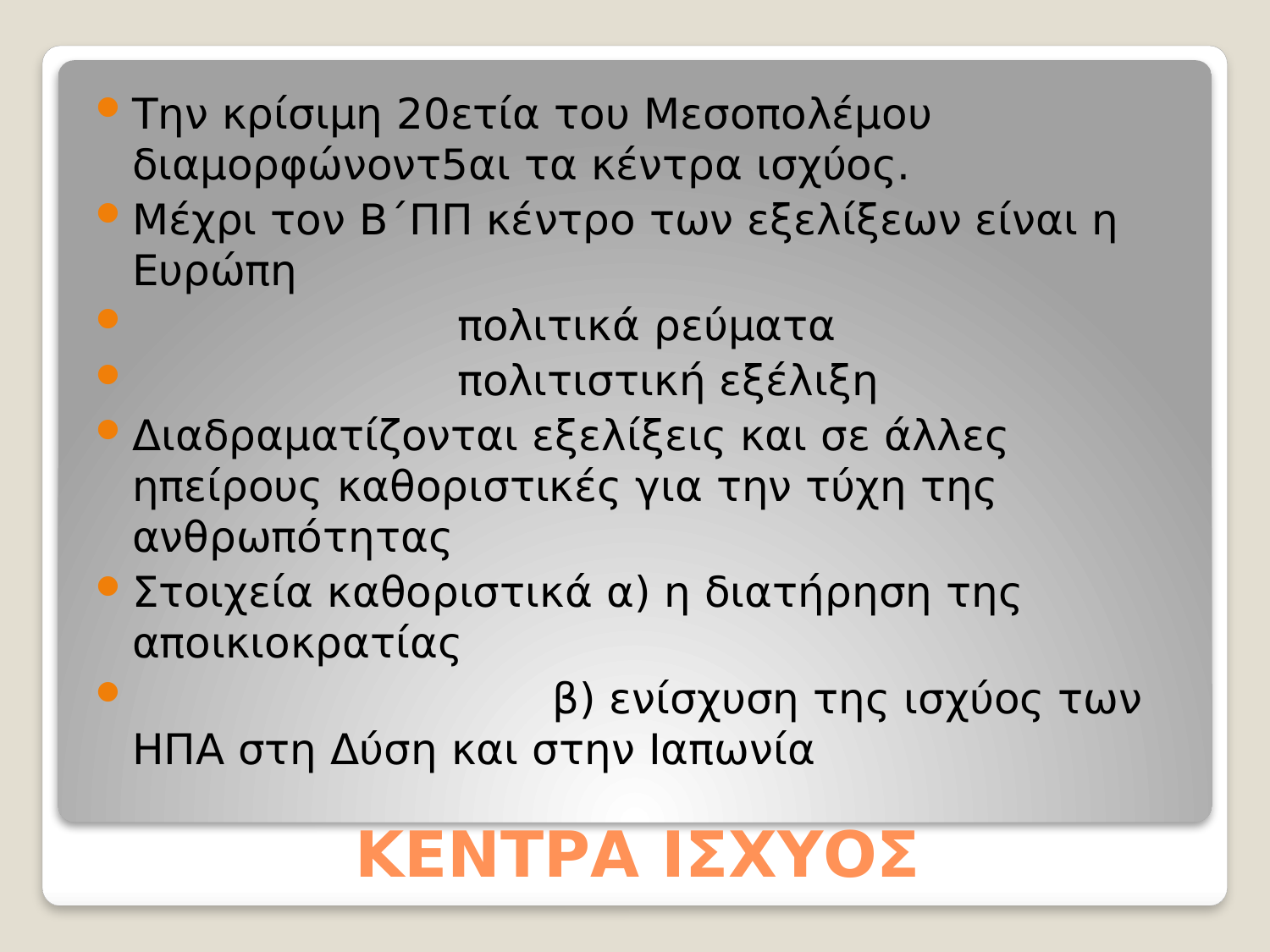

Την κρίσιμη 20ετία του Μεσοπολέμου διαμορφώνοντ5αι τα κέντρα ισχύος.
Μέχρι τον Β΄ΠΠ κέντρο των εξελίξεων είναι η Ευρώπη
                        πολιτικά ρεύματα
                        πολιτιστική εξέλιξη
Διαδραματίζονται εξελίξεις και σε άλλες ηπείρους καθοριστικές για την τύχη της ανθρωπότητας
Στοιχεία καθοριστικά α) η διατήρηση της αποικιοκρατίας
                               β) ενίσχυση της ισχύος των ΗΠΑ στη Δύση και στην Ιαπωνία
# ΚΕΝΤΡΑ ΙΣΧΥΟΣ